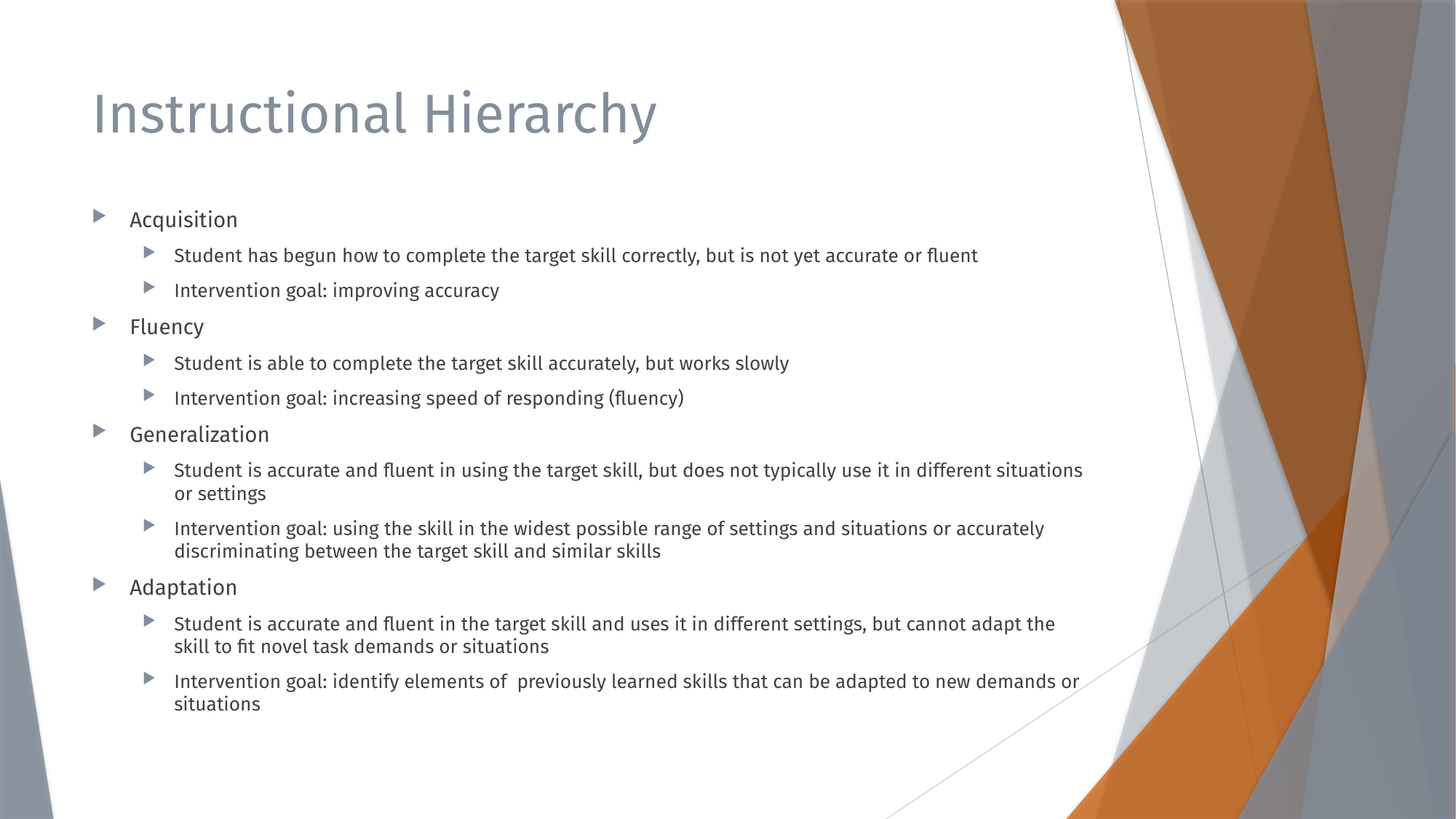

# Instructional Hierarchy
Acquisition
Student has begun how to complete the target skill correctly, but is not yet accurate or fluent
Intervention goal: improving accuracy
Fluency
Student is able to complete the target skill accurately, but works slowly
Intervention goal: increasing speed of responding (fluency)
Generalization
Student is accurate and fluent in using the target skill, but does not typically use it in different situations or settings
Intervention goal: using the skill in the widest possible range of settings and situations or accurately discriminating between the target skill and similar skills
Adaptation
Student is accurate and fluent in the target skill and uses it in different settings, but cannot adapt the skill to fit novel task demands or situations
Intervention goal: identify elements of  previously learned skills that can be adapted to new demands or situations